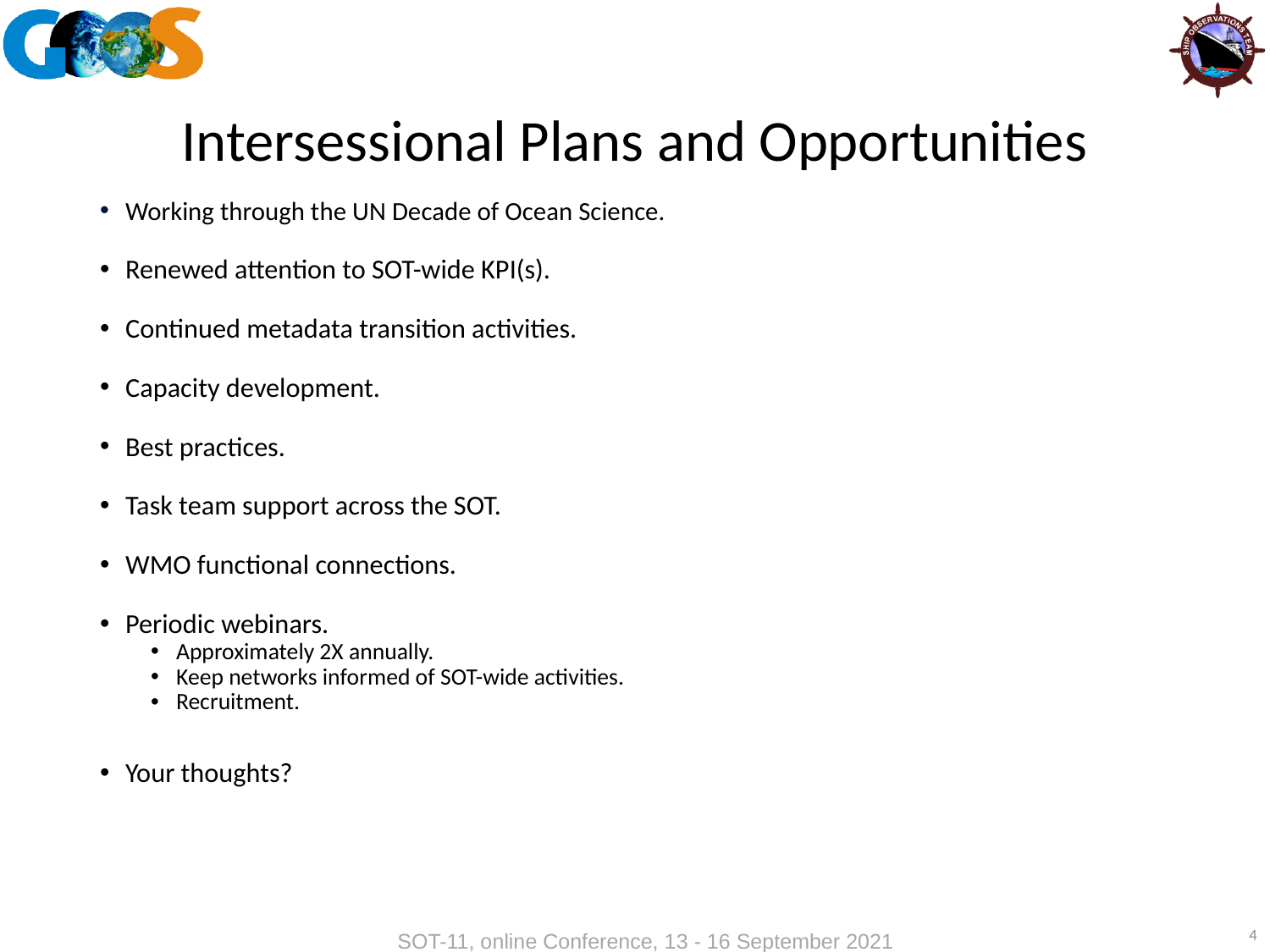

# Intersessional Plans and Opportunities
Working through the UN Decade of Ocean Science.

Renewed attention to SOT-wide KPI(s).

Continued metadata transition activities.

Capacity development.

Best practices.

Task team support across the SOT.

WMO functional connections.

Periodic webinars.
Approximately 2X annually.
Keep networks informed of SOT-wide activities.
Recruitment.

Your thoughts?

4